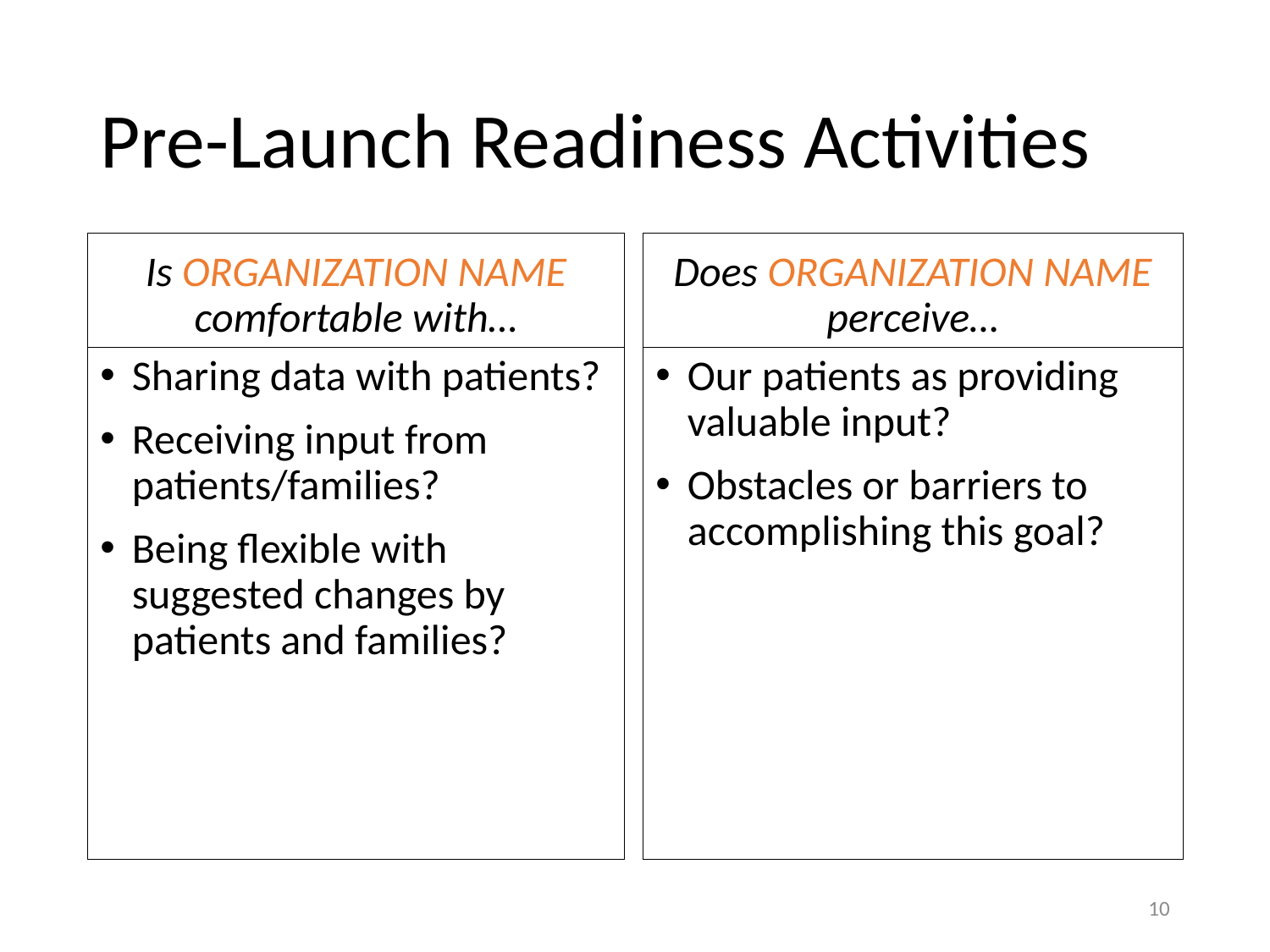

# Pre-Launch Readiness Activities
Is ORGANIZATION NAME comfortable with…
Does ORGANIZATION NAME perceive…
Sharing data with patients?
Receiving input from patients/families?
Being flexible with suggested changes by patients and families?

Our patients as providing valuable input?
Obstacles or barriers to accomplishing this goal?

10